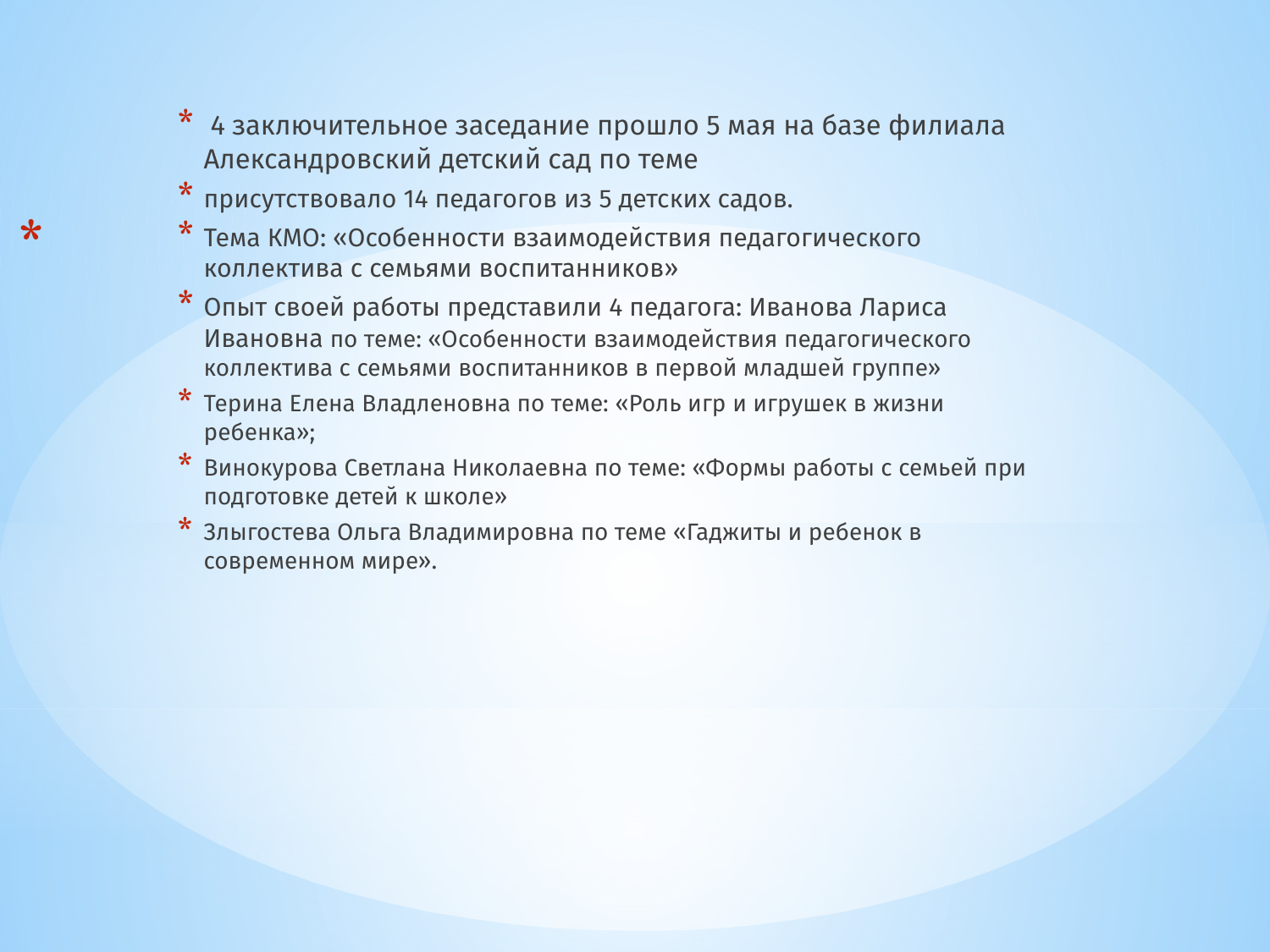

4 заключительное заседание прошло 5 мая на базе филиала Александровский детский сад по теме
присутствовало 14 педагогов из 5 детских садов.
Тема КМО: «Особенности взаимодействия педагогического коллектива с семьями воспитанников»
Опыт своей работы представили 4 педагога: Иванова Лариса Ивановна по теме: «Особенности взаимодействия педагогического коллектива с семьями воспитанников в первой младшей группе»
Терина Елена Владленовна по теме: «Роль игр и игрушек в жизни ребенка»;
Винокурова Светлана Николаевна по теме: «Формы работы с семьей при подготовке детей к школе»
Злыгостева Ольга Владимировна по теме «Гаджиты и ребенок в современном мире».